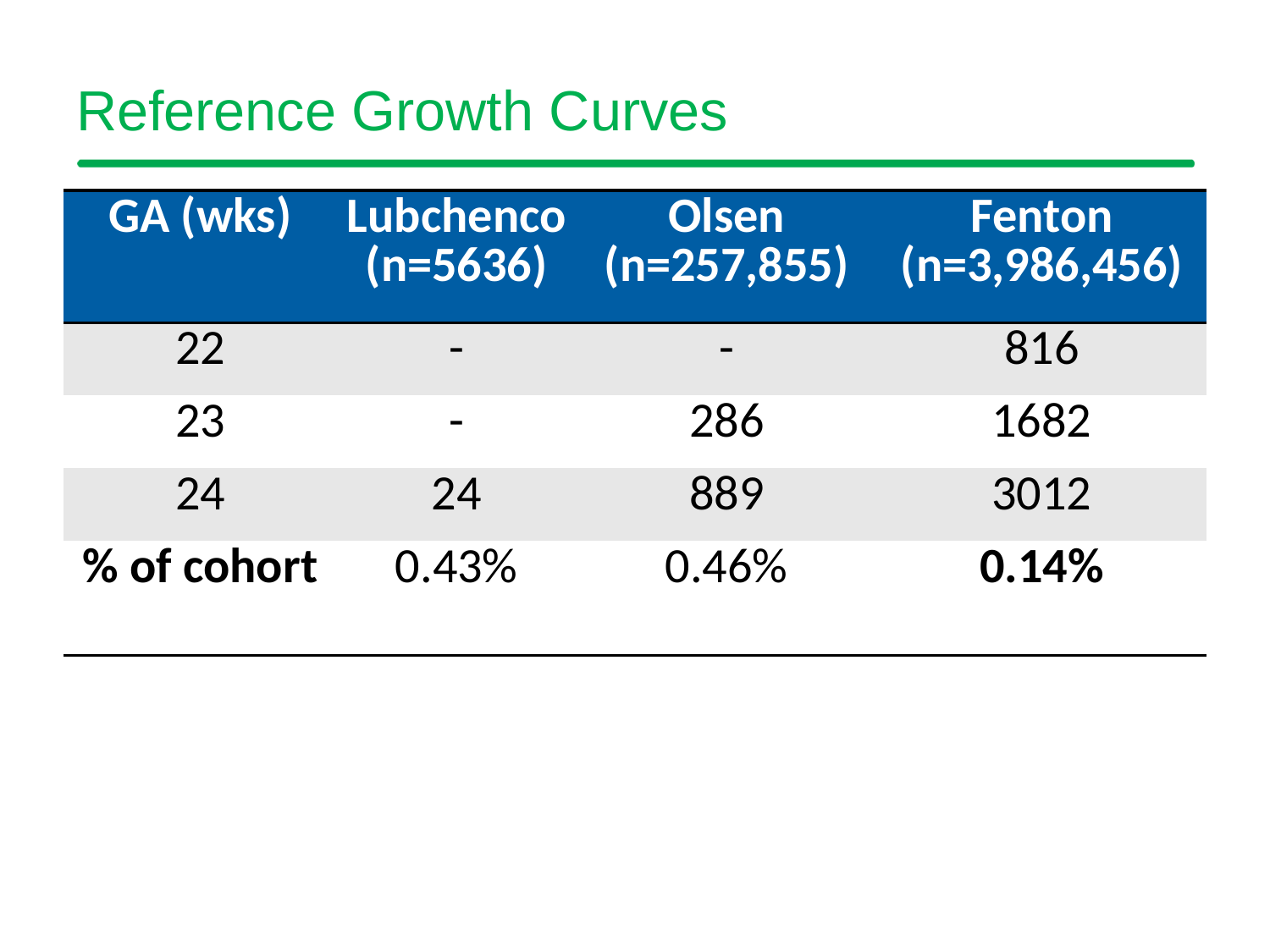

# Reference Growth Curves
| GA (wks) | Lubchenco (n=5636) | Olsen (n=257,855) | Fenton (n=3,986,456) |
| --- | --- | --- | --- |
| 22 | - | - | 816 |
| 23 | - | 286 | 1682 |
| 24 | 24 | 889 | 3012 |
| % of cohort | 0.43% | 0.46% | 0.14% |